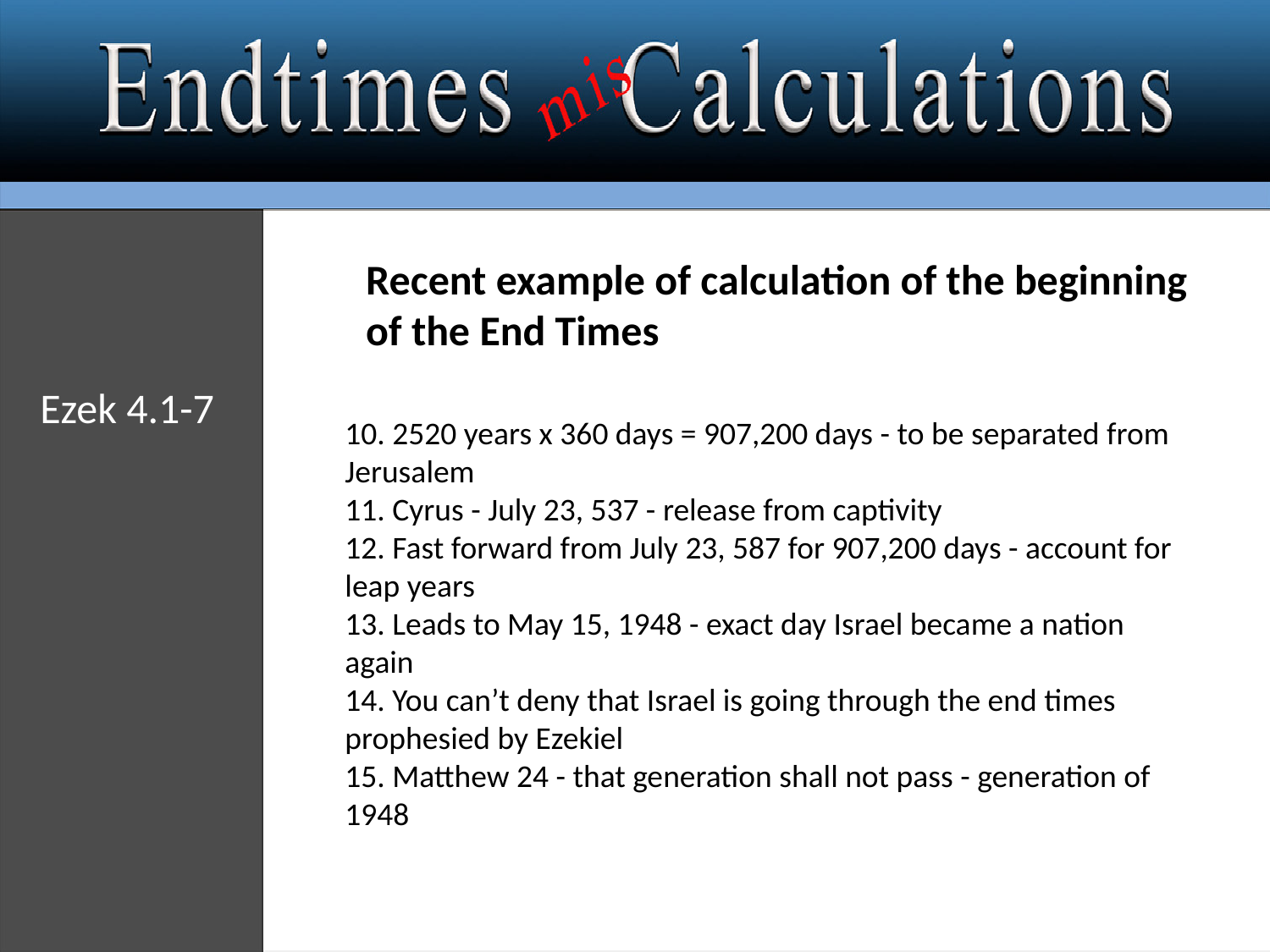

Recent example of calculation of the beginning of the End Times
Ezek 4.1-7
10. 2520 years x 360 days = 907,200 days - to be separated from Jerusalem
11. Cyrus - July 23, 537 - release from captivity
12. Fast forward from July 23, 587 for 907,200 days - account for leap years
13. Leads to May 15, 1948 - exact day Israel became a nation again
14. You can’t deny that Israel is going through the end times prophesied by Ezekiel
15. Matthew 24 - that generation shall not pass - generation of 1948